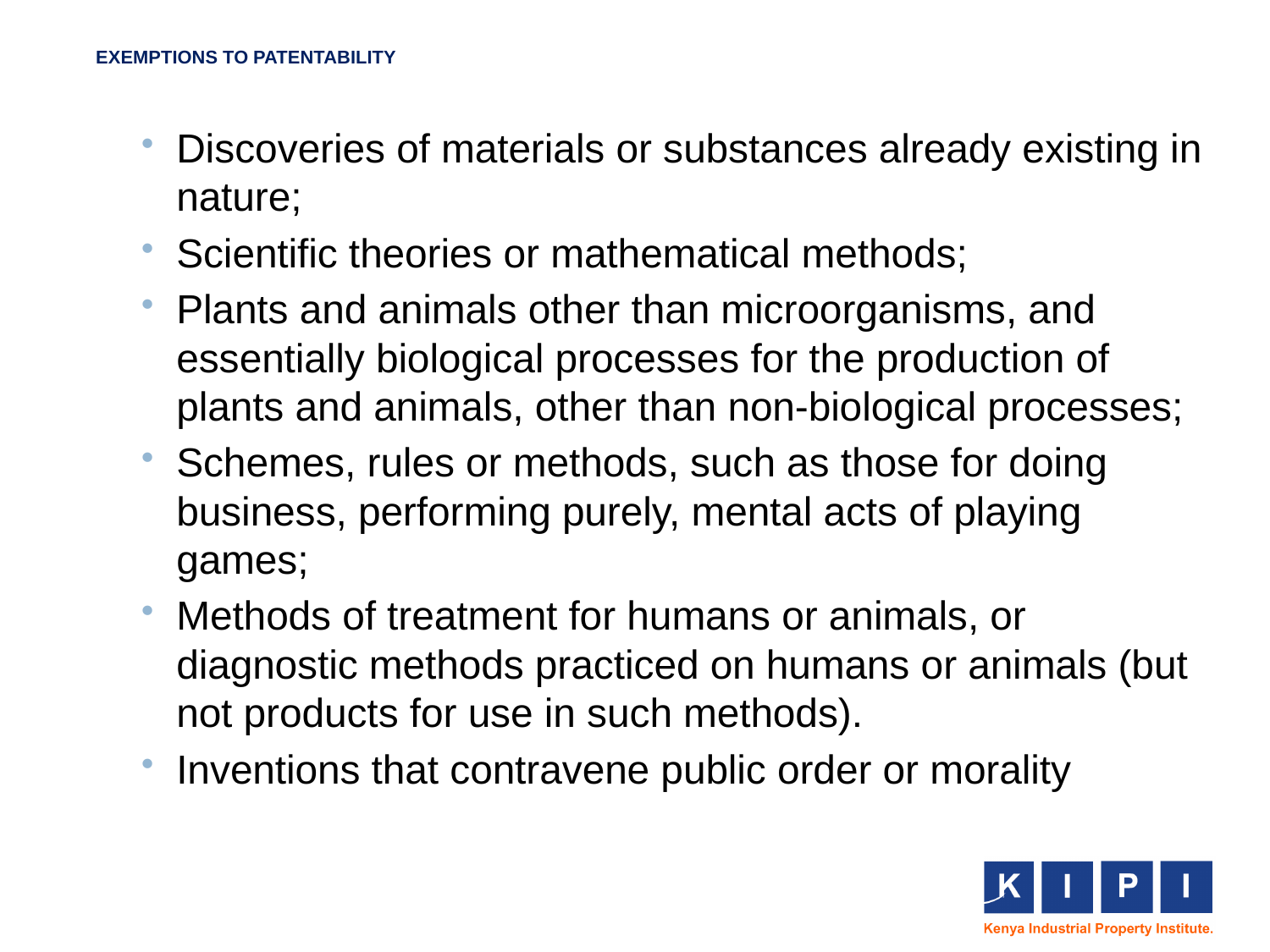

# EXEMPTIONS TO PATENTABILITY
Discoveries of materials or substances already existing in nature;
Scientific theories or mathematical methods;
Plants and animals other than microorganisms, and essentially biological processes for the production of plants and animals, other than non-biological processes;
Schemes, rules or methods, such as those for doing business, performing purely, mental acts of playing games;
Methods of treatment for humans or animals, or diagnostic methods practiced on humans or animals (but not products for use in such methods).
Inventions that contravene public order or morality

14